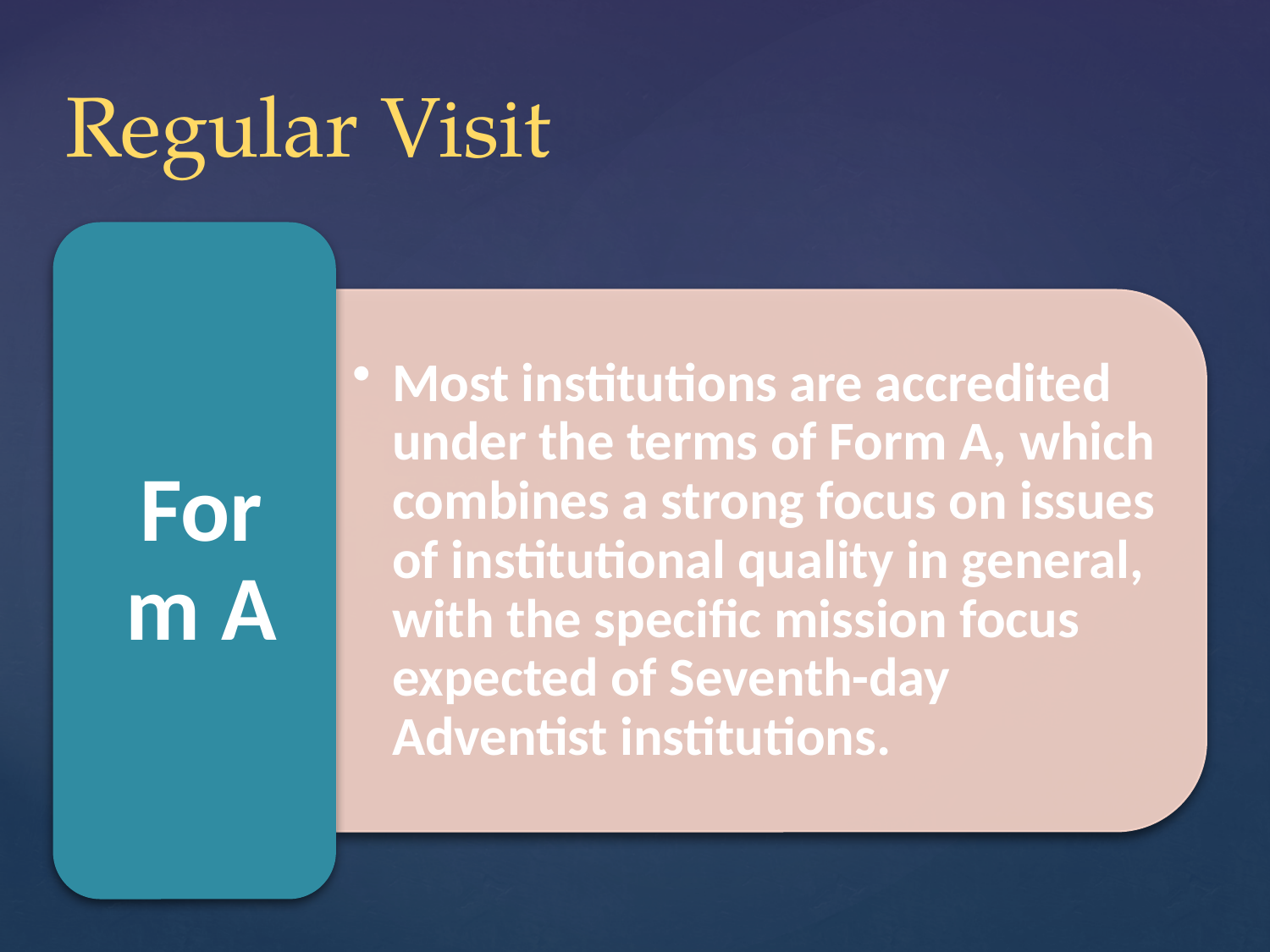

# Regular Visit
Most institutions are accredited under the terms of Form A, which combines a strong focus on issues of institutional quality in general, with the specific mission focus expected of Seventh-day Adventist institutions.
Form A